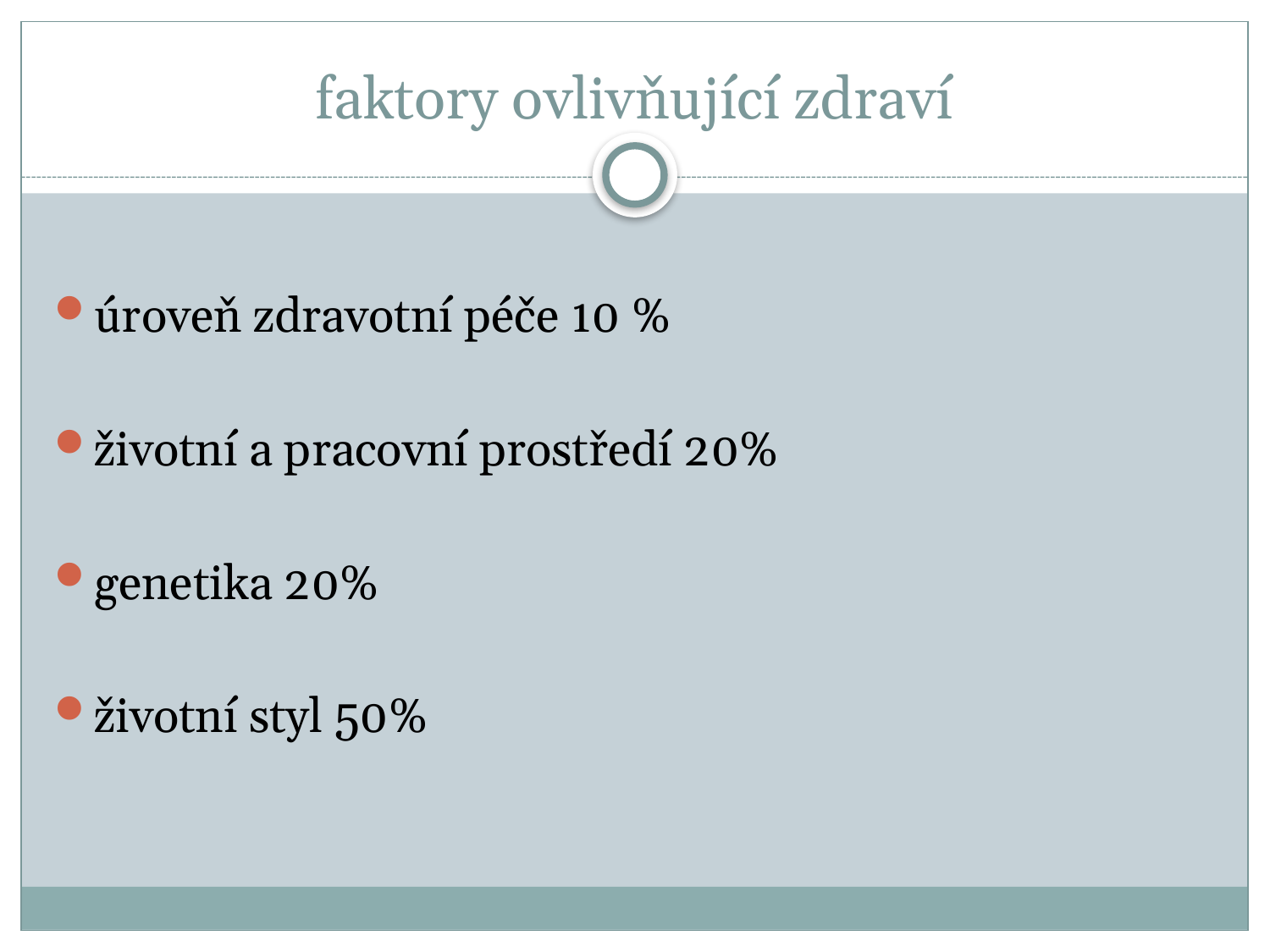

# faktory ovlivňující zdraví

úroveň zdravotní péče 10 %

životní a pracovní prostředí 20%

genetika 20%

životní styl 50%